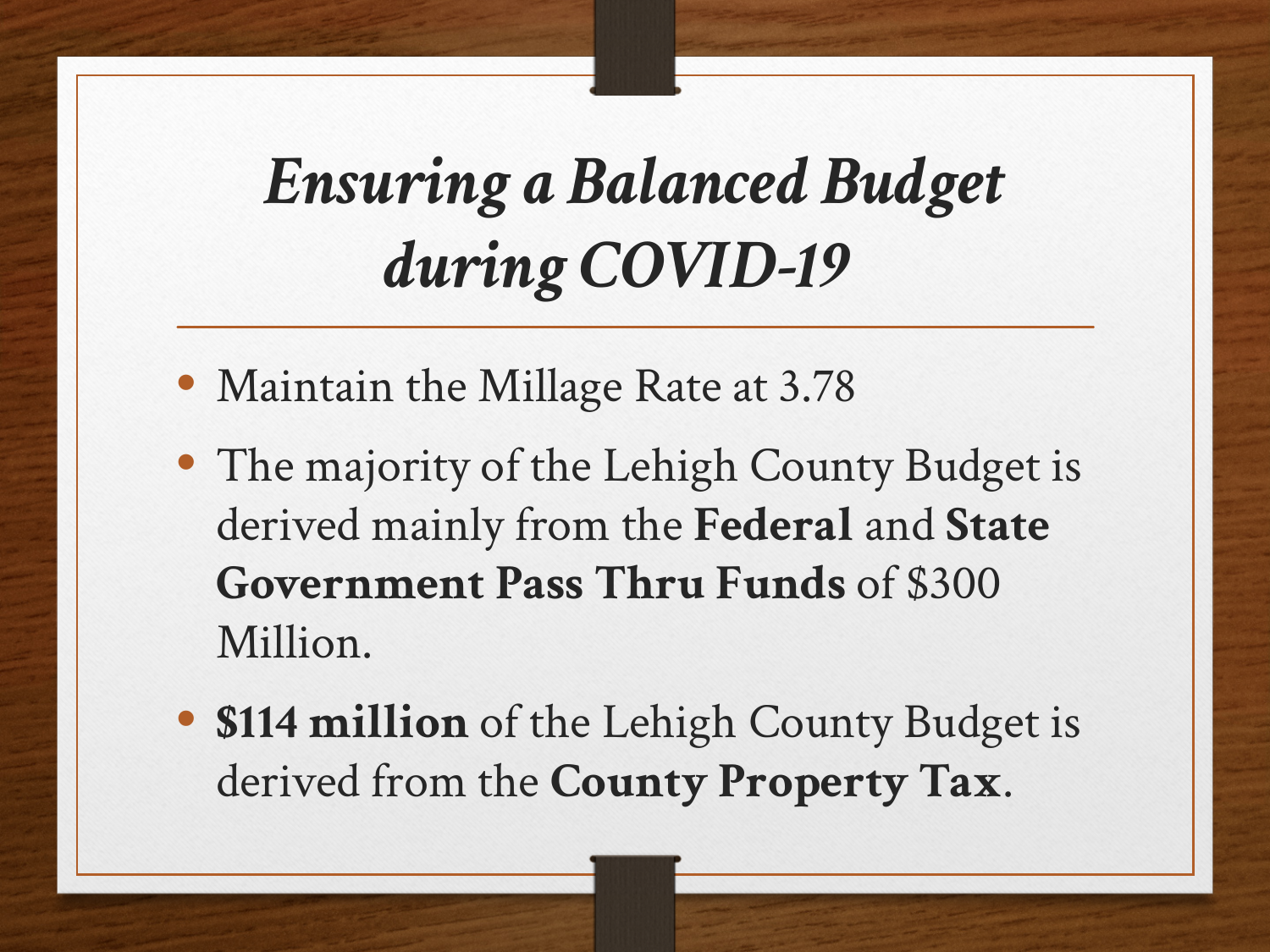

# Ensuring a Balanced Budget during COVID-19
Maintain the Millage Rate at 3.78
The majority of the Lehigh County Budget is derived mainly from the Federal and State Government Pass Thru Funds of $300 Million.
$114 million of the Lehigh County Budget is derived from the County Property Tax.